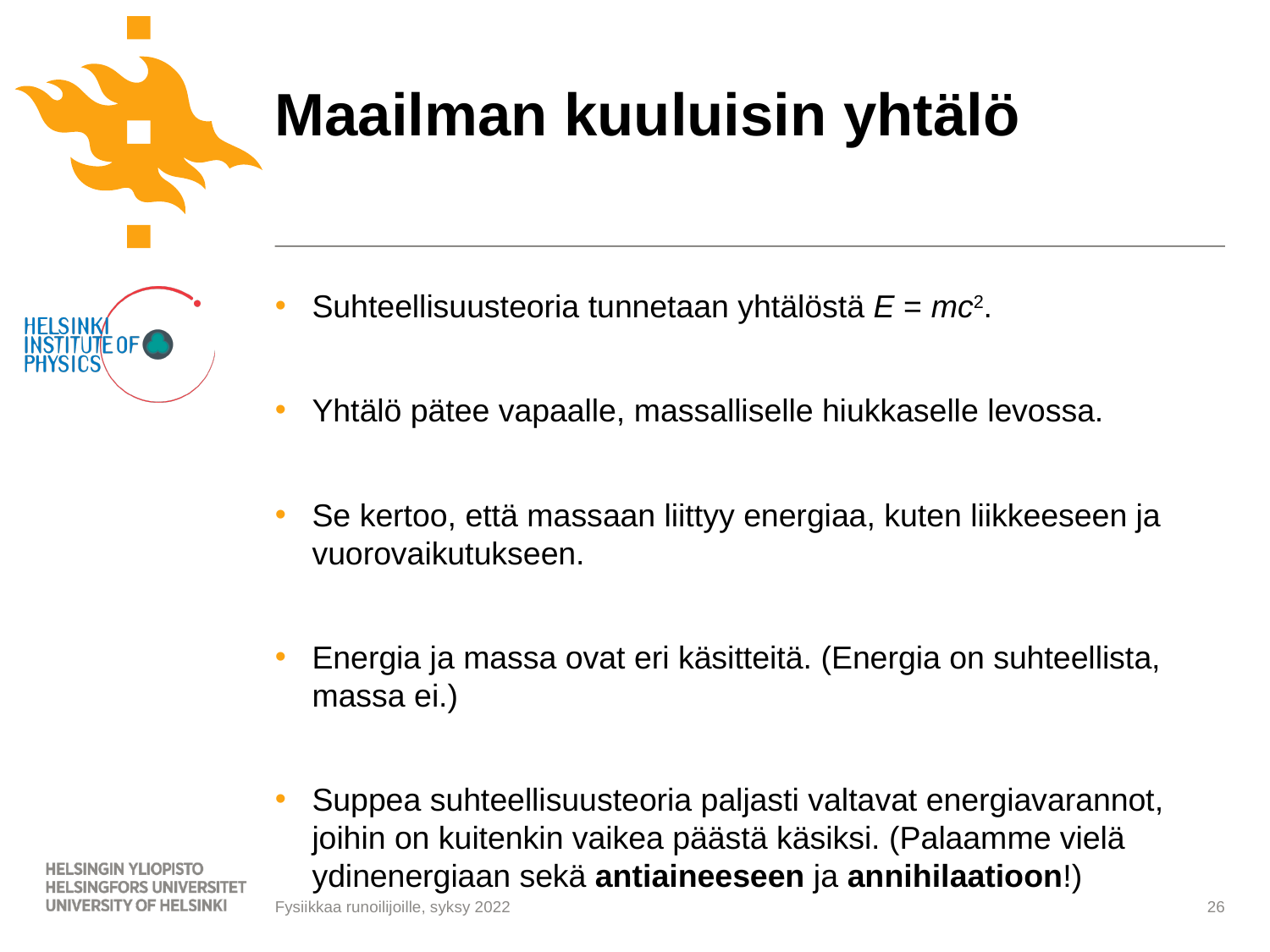

# Maailman kuuluisin yhtälö
Suhteellisuusteoria tunnetaan yhtälöstä E = mc2.

Yhtälö pätee vapaalle, massalliselle hiukkaselle levossa.

Se kertoo, että massaan liittyy energiaa, kuten liikkeeseen ja vuorovaikutukseen.

Energia ja massa ovat eri käsitteitä. (Energia on suhteellista, massa ei.)

Suppea suhteellisuusteoria paljasti valtavat energiavarannot, joihin on kuitenkin vaikea päästä käsiksi. (Palaamme vielä ydinenergiaan sekä antiaineeseen ja annihilaatioon!)
26
Fysiikkaa runoilijoille, syksy 2022